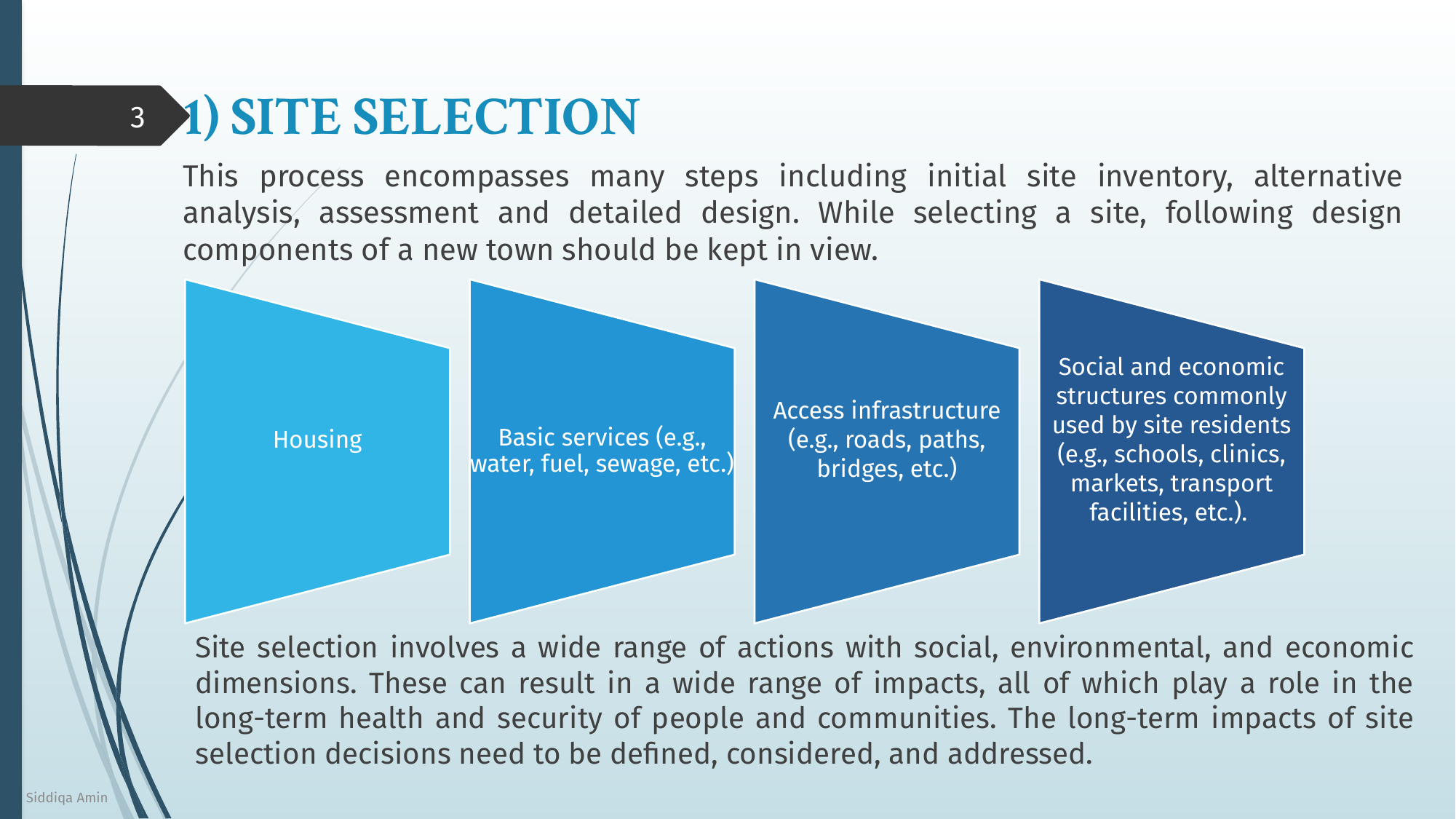

# 1) SITE SELECTION
3
This process encompasses many steps including initial site inventory, alternative analysis, assessment and detailed design. While selecting a site, following design components of a new town should be kept in view.

Housing

Basic services (e.g., water, fuel, sewage, etc.)
Access infrastructure (e.g., roads, paths, bridges, etc.)

Social and economic structures commonly used by site residents (e.g., schools, clinics, markets, transport facilities, etc.).

Site selection involves a wide range of actions with social, environmental, and economic dimensions. These can result in a wide range of impacts, all of which play a role in the long-term health and security of people and communities. The long-term impacts of site selection decisions need to be defined, considered, and addressed.

Siddiqa Amin